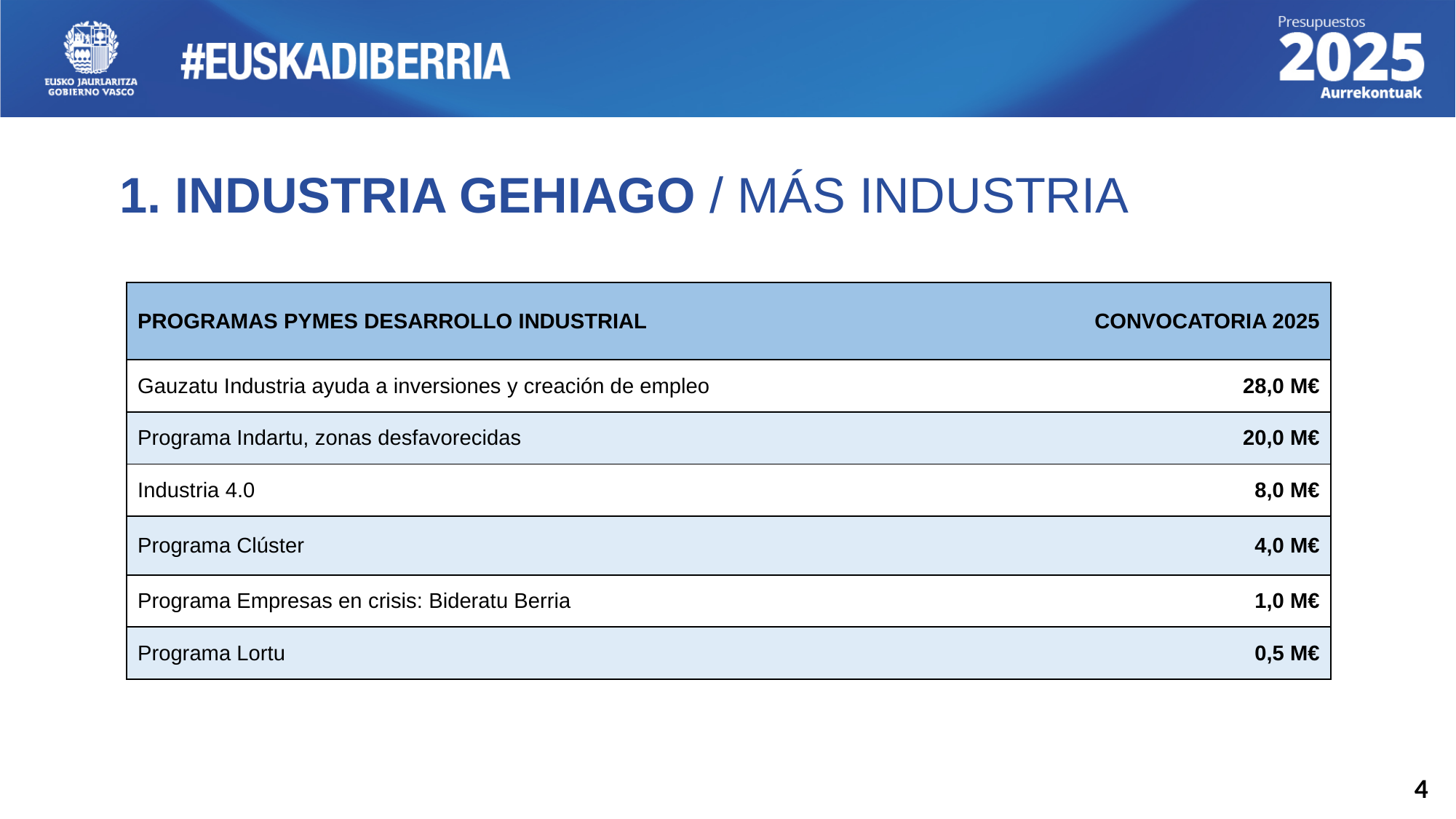

1. INDUSTRIA GEHIAGO / MÁS INDUSTRIA
| PROGRAMAS PYMES DESARROLLO INDUSTRIAL | CONVOCATORIA 2025 |
| --- | --- |
| Gauzatu Industria ayuda a inversiones y creación de empleo | 28,0 M€ |
| Programa Indartu, zonas desfavorecidas | 20,0 M€ |
| Industria 4.0 | 8,0 M€ |
| Programa Clúster | 4,0 M€ |
| Programa Empresas en crisis: Bideratu Berria | 1,0 M€ |
| Programa Lortu | 0,5 M€ |
4